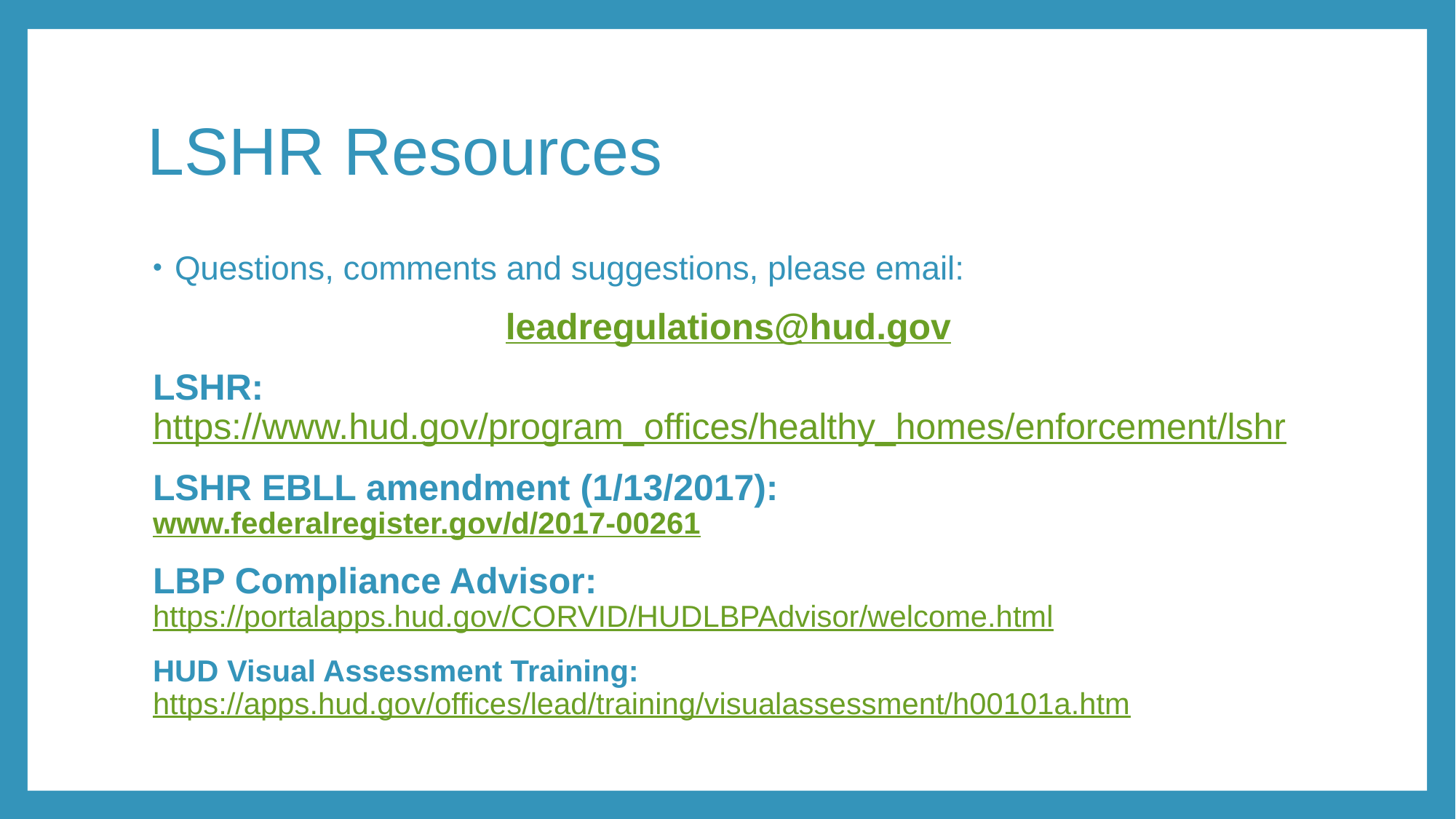

# LSHR Resources
Questions, comments and suggestions, please email:
leadregulations@hud.gov
LSHR: https://www.hud.gov/program_offices/healthy_homes/enforcement/lshr
LSHR EBLL amendment (1/13/2017): www.federalregister.gov/d/2017-00261
LBP Compliance Advisor: https://portalapps.hud.gov/CORVID/HUDLBPAdvisor/welcome.html
HUD Visual Assessment Training: https://apps.hud.gov/offices/lead/training/visualassessment/h00101a.htm